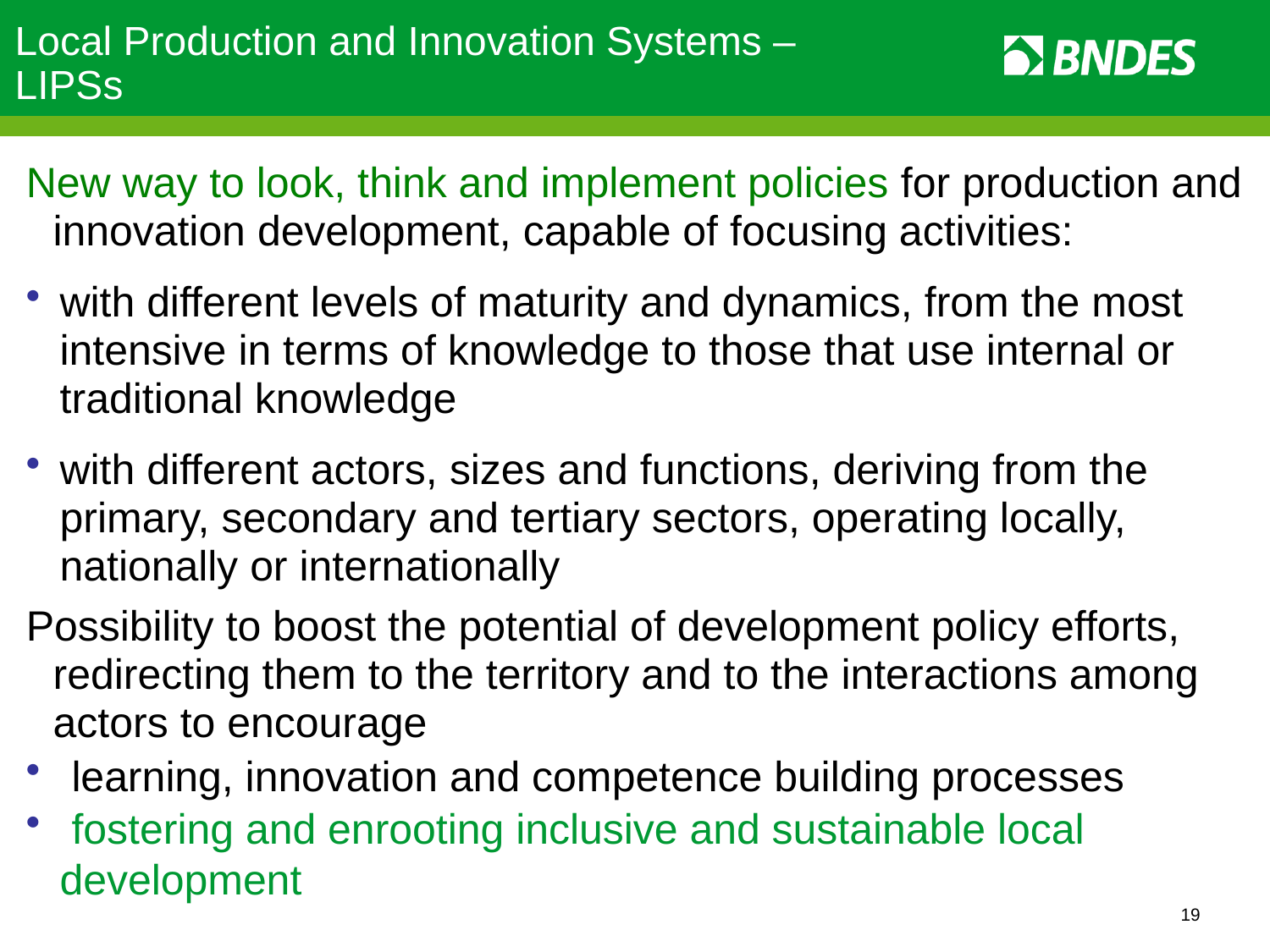

Local Production and Innovation Systems –
LIPSs
New way to look, think and implement policies for production and innovation development, capable of focusing activities:
with different levels of maturity and dynamics, from the most intensive in terms of knowledge to those that use internal or traditional knowledge
with different actors, sizes and functions, deriving from the primary, secondary and tertiary sectors, operating locally, nationally or internationally
Possibility to boost the potential of development policy efforts, redirecting them to the territory and to the interactions among actors to encourage
 learning, innovation and competence building processes
 fostering and enrooting inclusive and sustainable local development
19